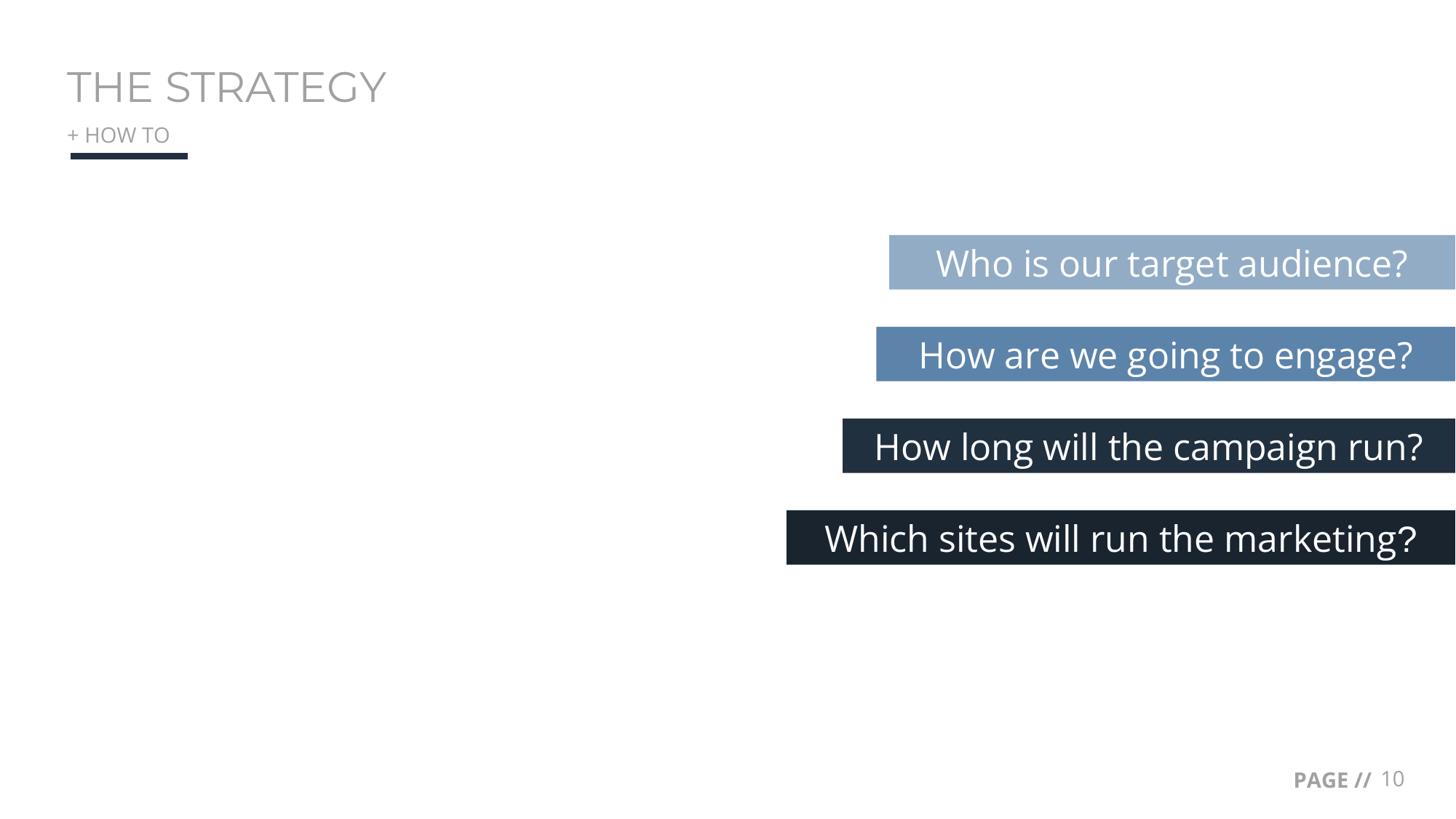

# THE STRATEGY
+ HOW TO
Who is our target audience?
How are we going to engage?
How long will the campaign run?
Which sites will run the marketing?